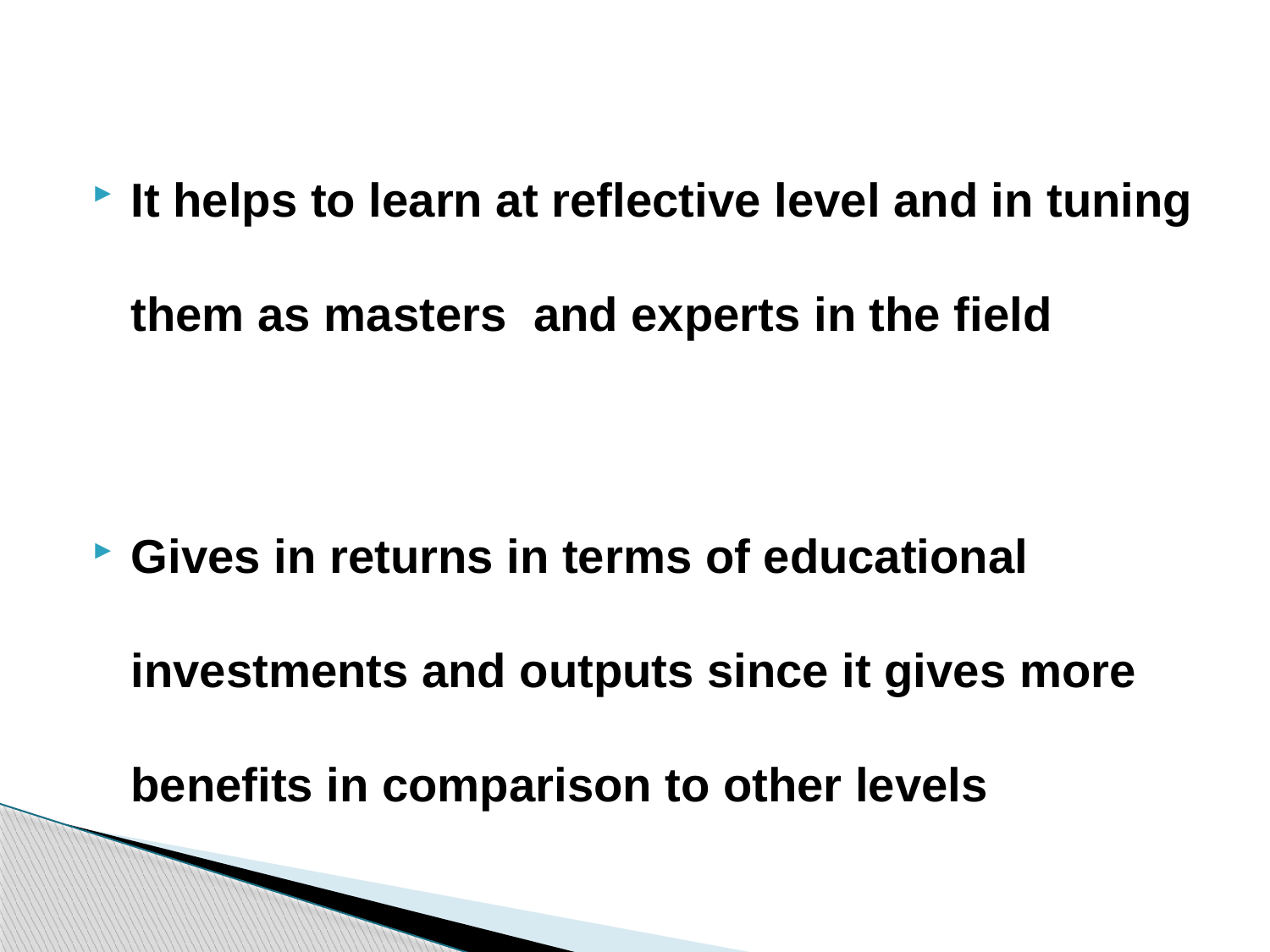

It helps to learn at reflective level and in tuning them as masters  and experts in the field

Gives in returns in terms of educational investments and outputs since it gives more benefits in comparison to other levels